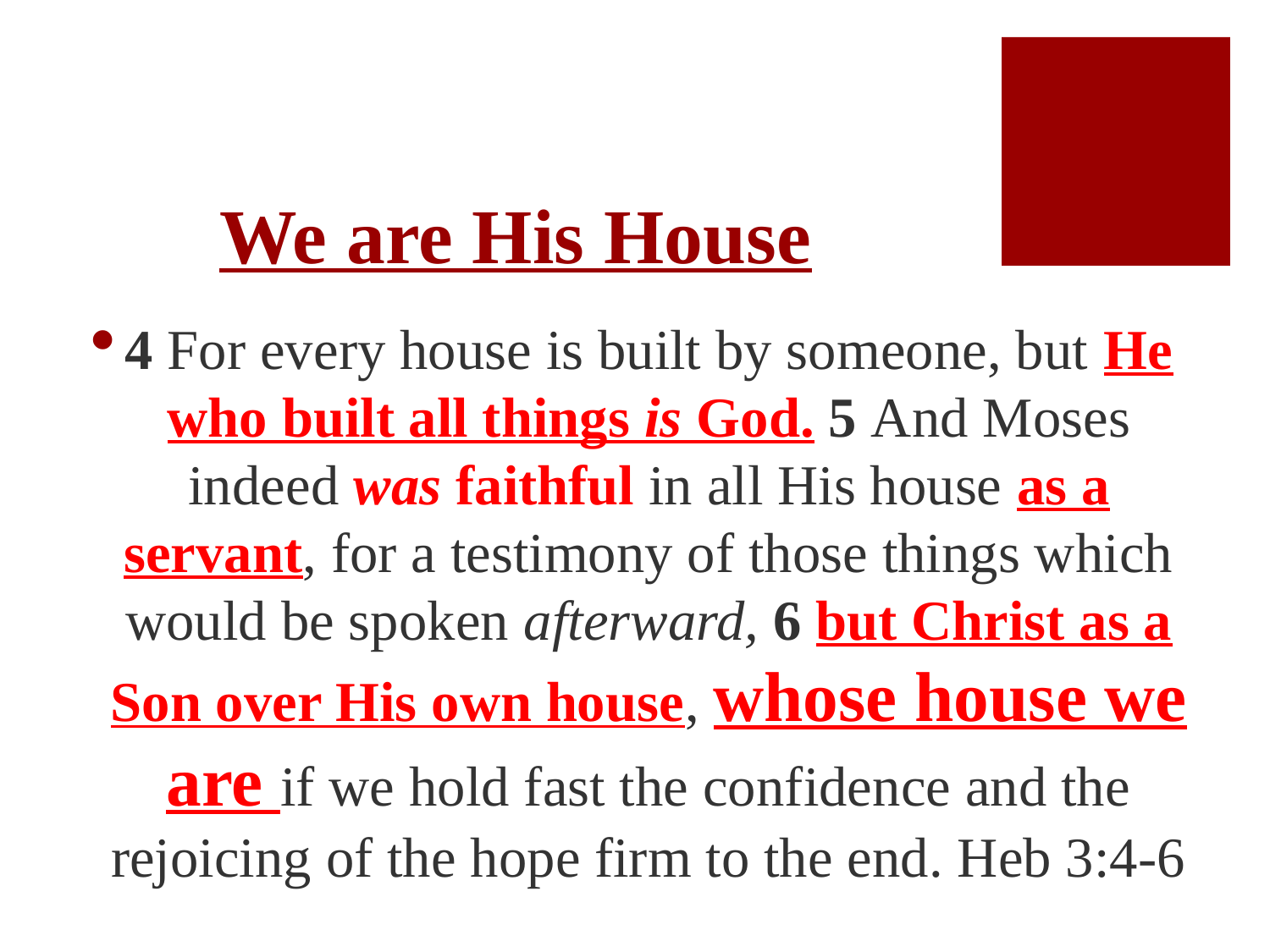

# We are His House
4 For every house is built by someone, but He who built all things is God. 5 And Moses indeed was faithful in all His house as a servant, for a testimony of those things which would be spoken afterward, 6 but Christ as a Son over His own house, whose house we are if we hold fast the confidence and the rejoicing of the hope firm to the end. Heb 3:4-6